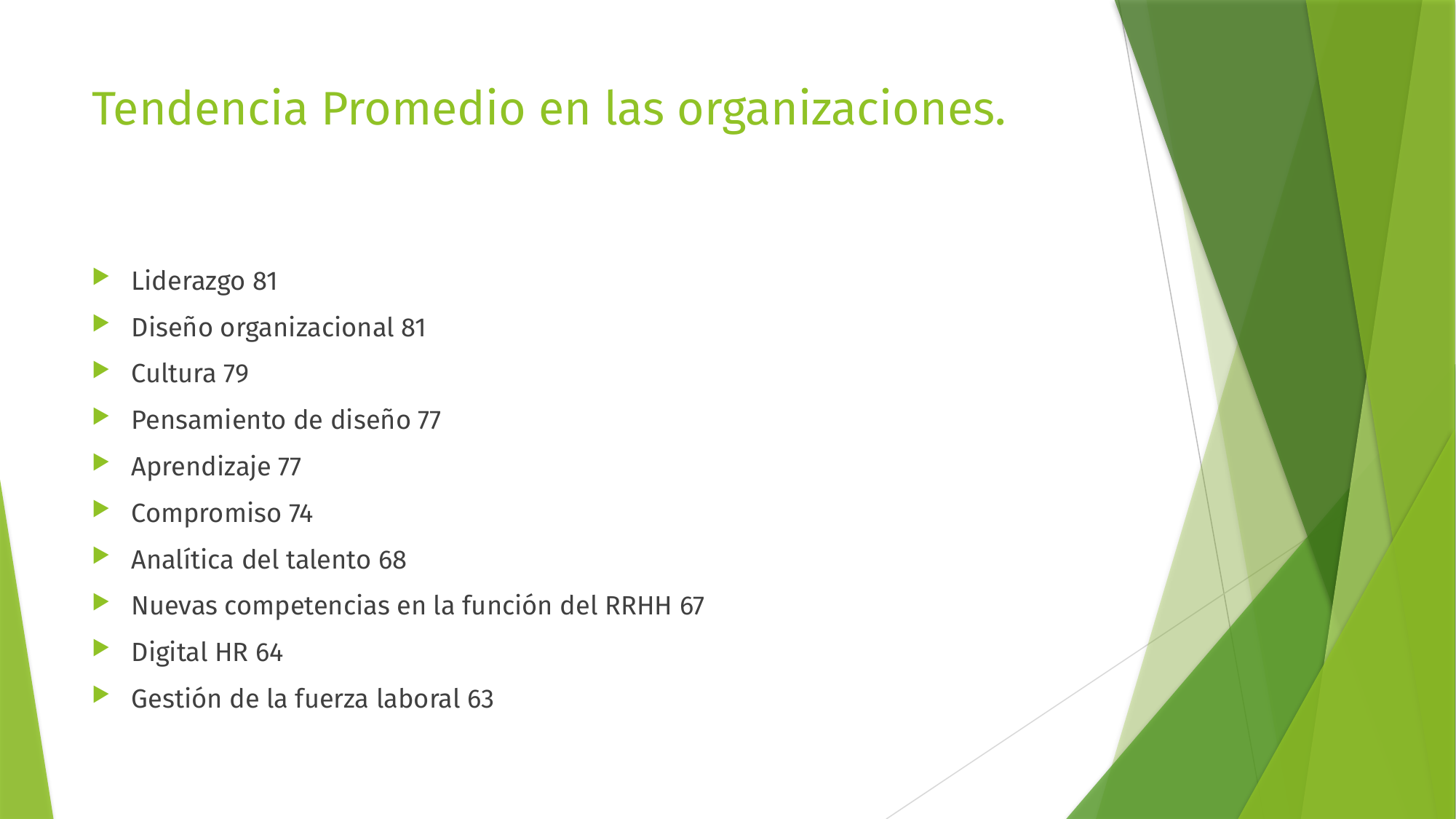

# Tendencia Promedio en las organizaciones.
Liderazgo 81
Diseño organizacional 81
Cultura 79
Pensamiento de diseño 77
Aprendizaje 77
Compromiso 74
Analítica del talento 68
Nuevas competencias en la función del RRHH 67
Digital HR 64
Gestión de la fuerza laboral 63